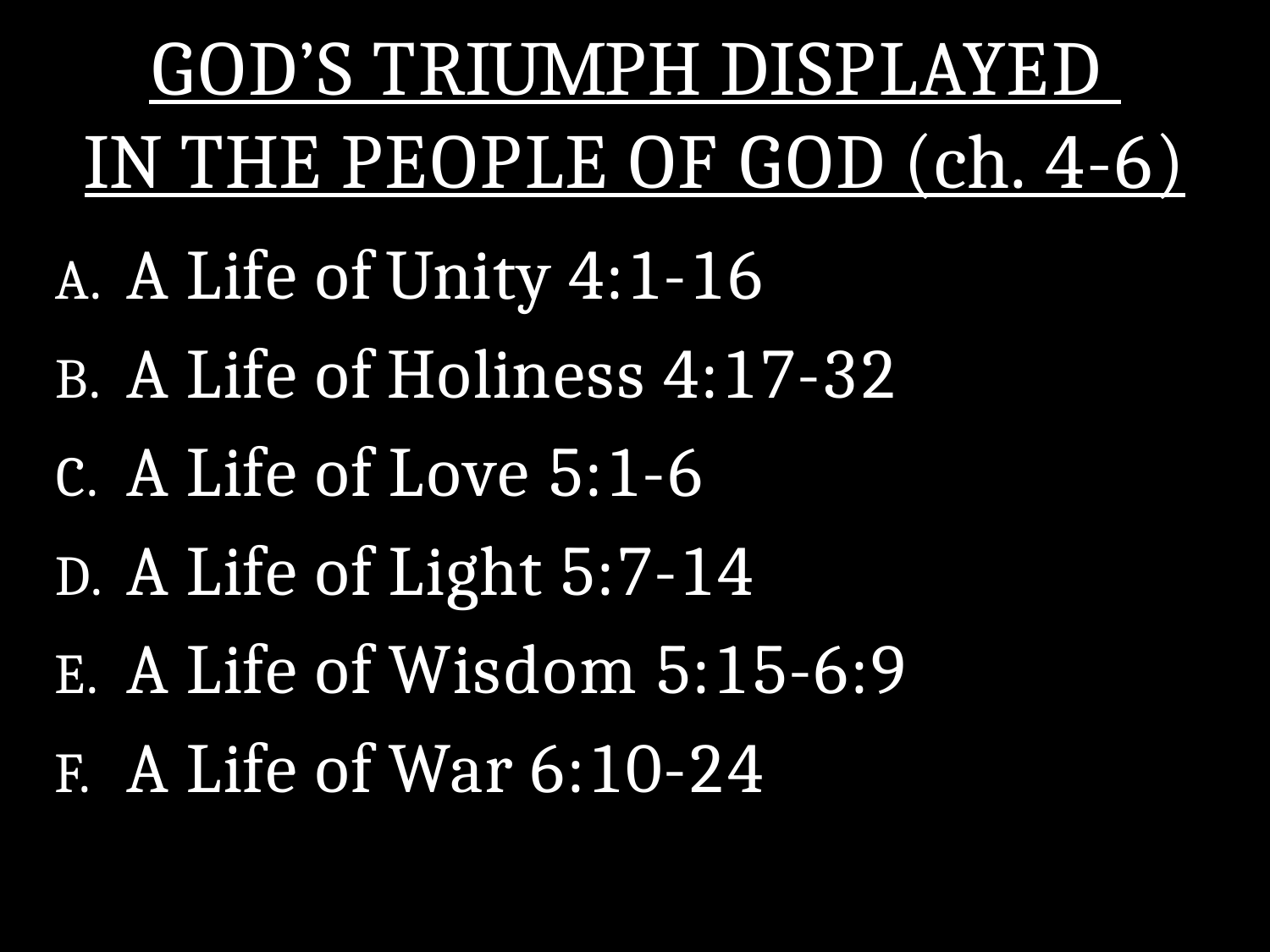

# GOD’S TRIUMPH DISPLAYED IN THE PEOPLE OF GOD (ch. 4-6)
A Life of Unity 4:1-16
A Life of Holiness 4:17-32
A Life of Love 5:1-6
A Life of Light 5:7-14
A Life of Wisdom 5:15-6:9
A Life of War 6:10-24